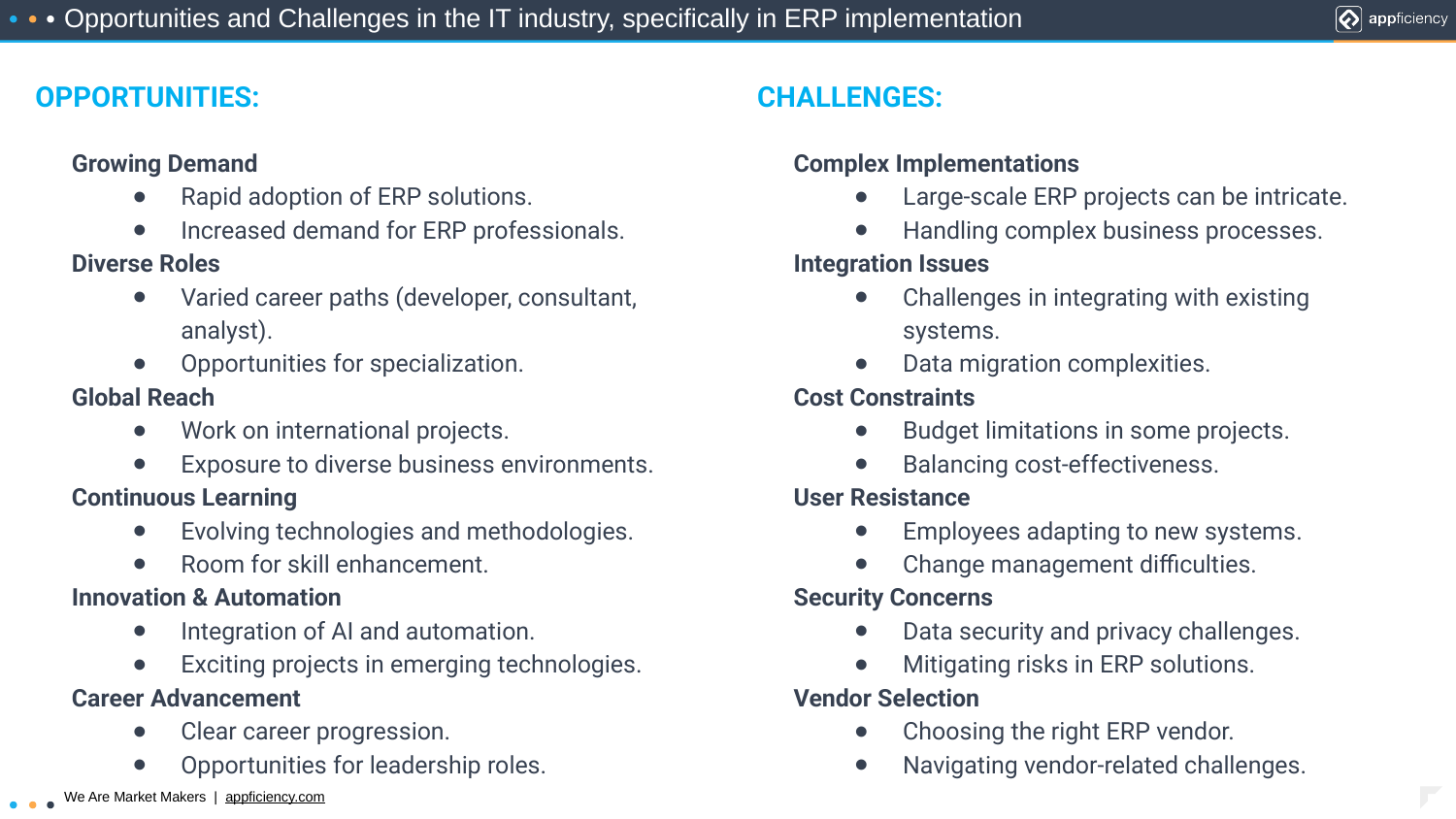

# Opportunities and Challenges in the IT industry, specifically in ERP implementation
OPPORTUNITIES:
Growing Demand
Rapid adoption of ERP solutions.
Increased demand for ERP professionals.
Diverse Roles
Varied career paths (developer, consultant, analyst).
Opportunities for specialization.
Global Reach
Work on international projects.
Exposure to diverse business environments.
Continuous Learning
Evolving technologies and methodologies.
Room for skill enhancement.
Innovation & Automation
Integration of AI and automation.
Exciting projects in emerging technologies.
Career Advancement
Clear career progression.
Opportunities for leadership roles.

CHALLENGES:
Complex Implementations
Large-scale ERP projects can be intricate.
Handling complex business processes.
Integration Issues
Challenges in integrating with existing systems.
Data migration complexities.
Cost Constraints
Budget limitations in some projects.
Balancing cost-effectiveness.
User Resistance
Employees adapting to new systems.
Change management difficulties.
Security Concerns
Data security and privacy challenges.
Mitigating risks in ERP solutions.
Vendor Selection
Choosing the right ERP vendor.
Navigating vendor-related challenges.